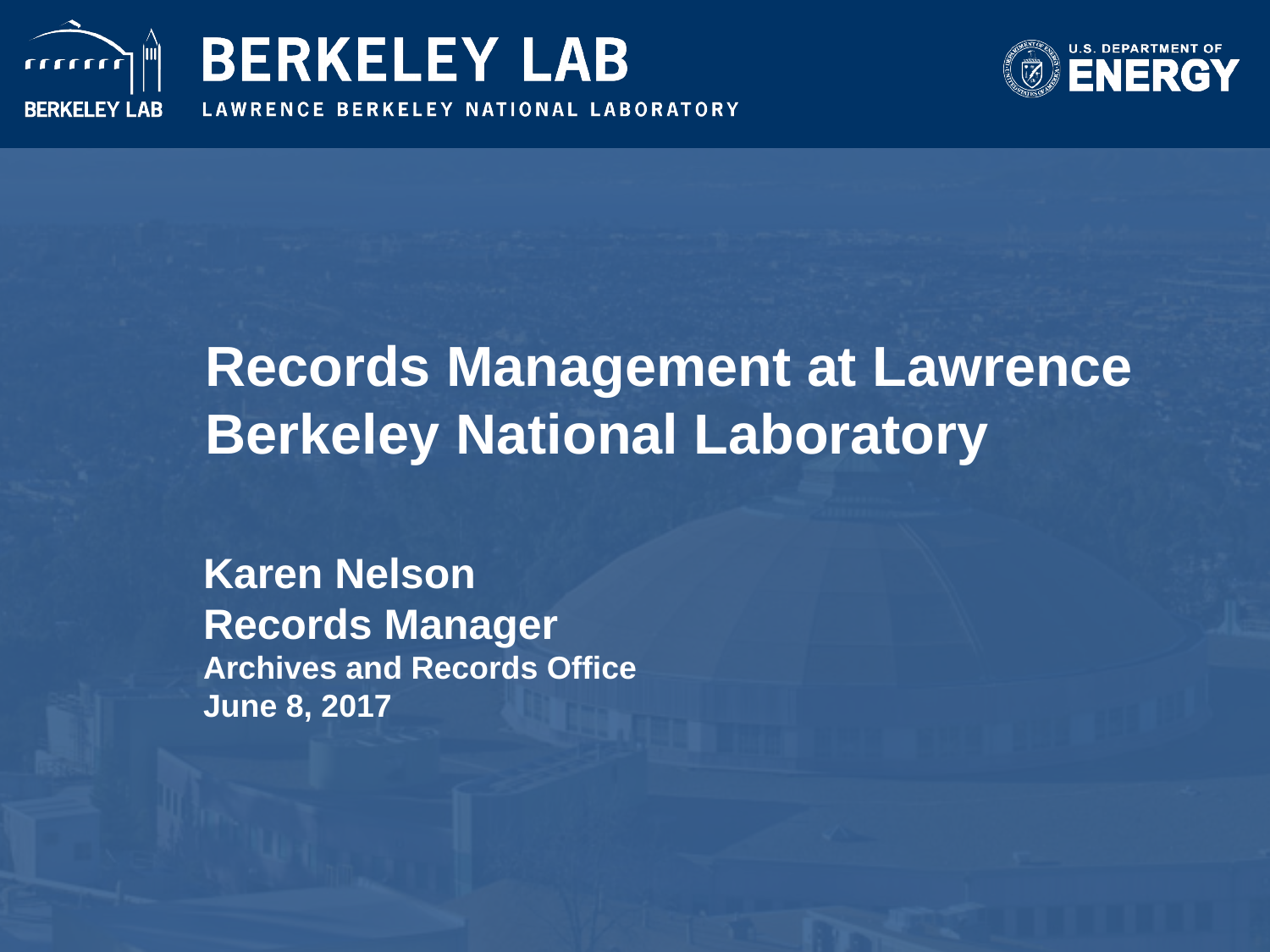

# Records Management at Lawrence Berkeley National Laboratory
Karen Nelson
Records Manager
Archives and Records Office
June 8, 2017